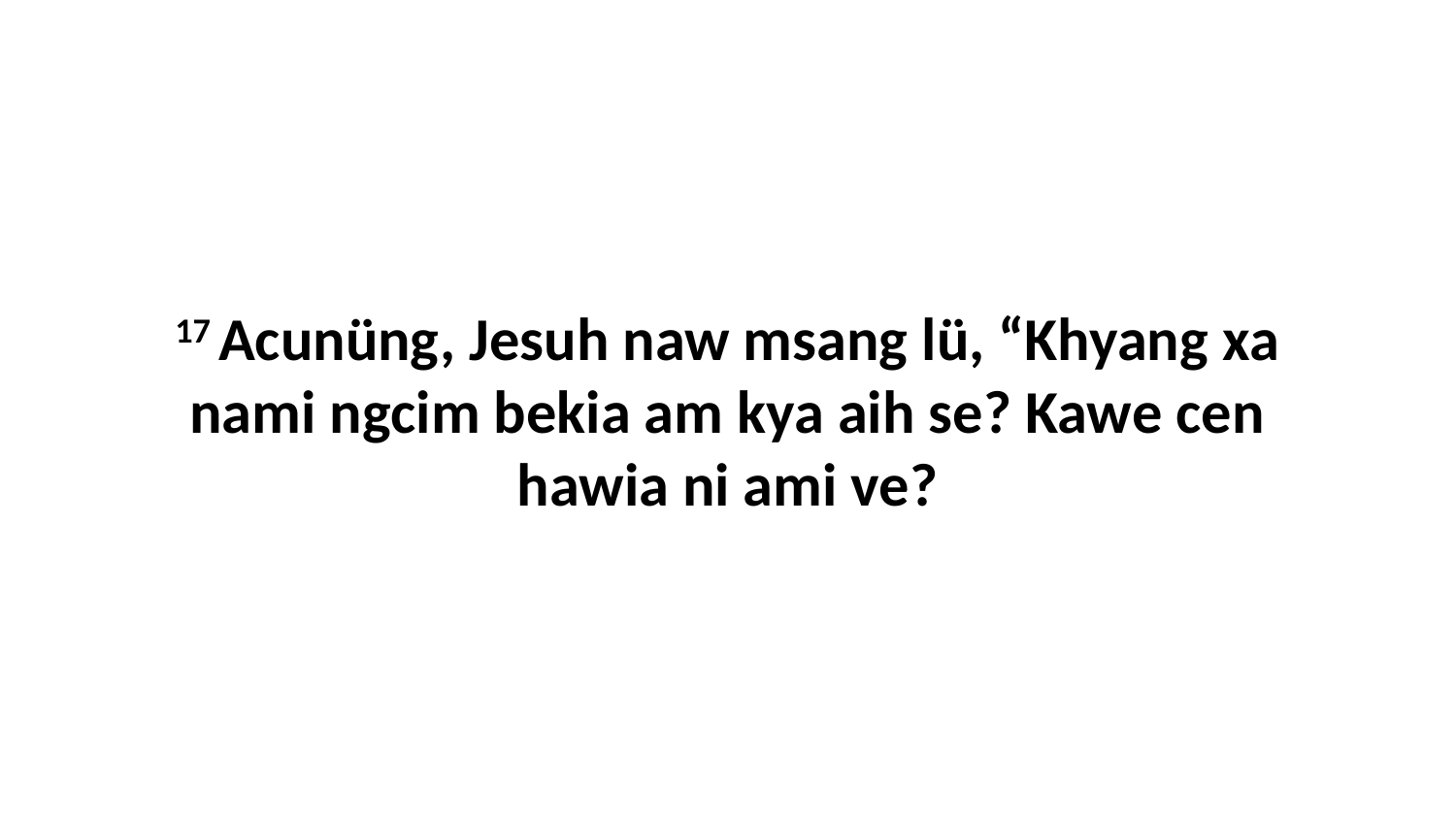

17 Acunüng, Jesuh naw msang lü, “Khyang xa nami ngcim bekia am kya aih se? Kawe cen hawia ni ami ve?